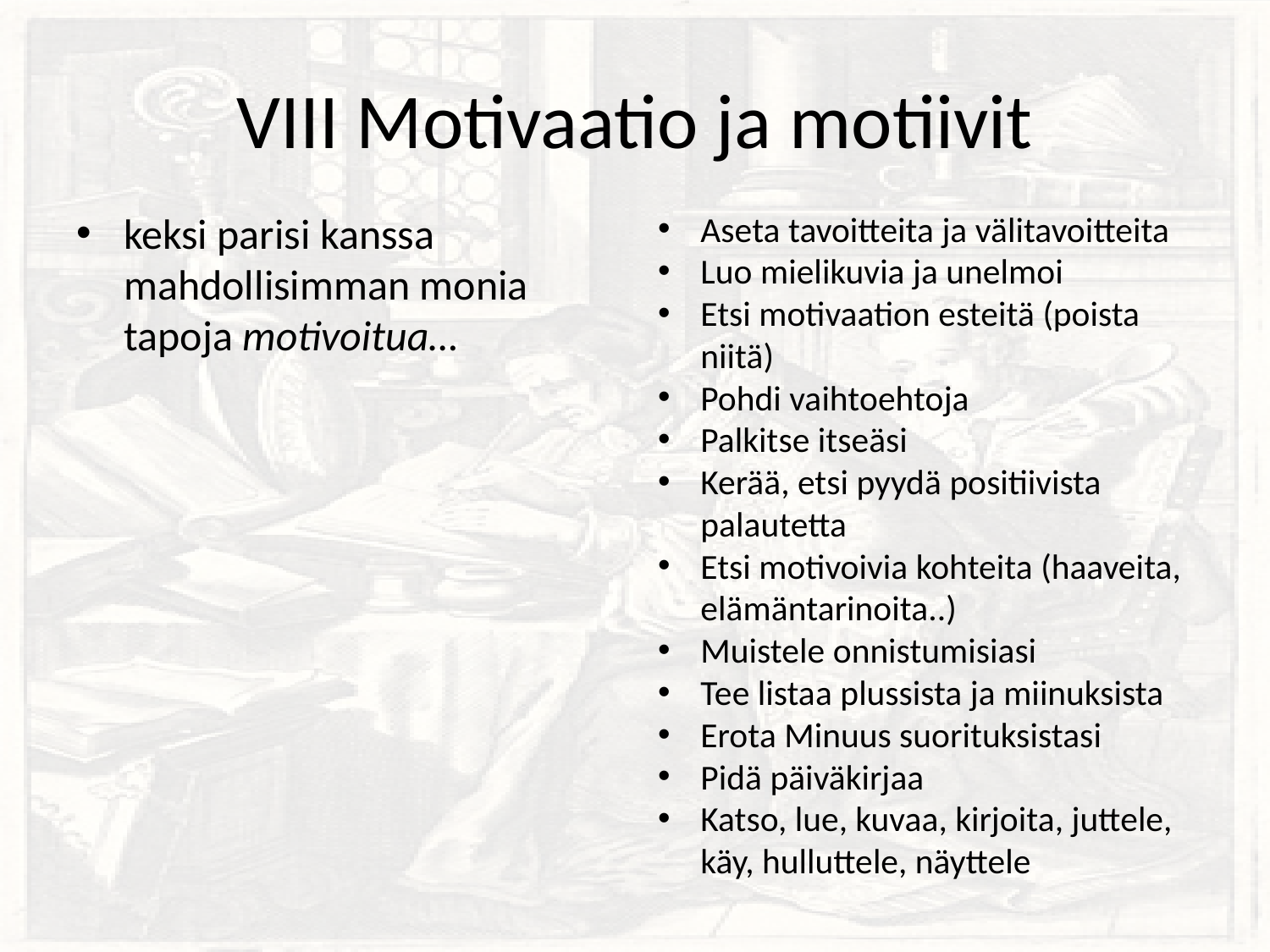

# VIII Motivaatio ja motiivit
keksi parisi kanssa mahdollisimman monia tapoja motivoitua…
Aseta tavoitteita ja välitavoitteita
Luo mielikuvia ja unelmoi
Etsi motivaation esteitä (poista niitä)
Pohdi vaihtoehtoja
Palkitse itseäsi
Kerää, etsi pyydä positiivista palautetta
Etsi motivoivia kohteita (haaveita, elämäntarinoita..)
Muistele onnistumisiasi
Tee listaa plussista ja miinuksista
Erota Minuus suorituksistasi
Pidä päiväkirjaa
Katso, lue, kuvaa, kirjoita, juttele, käy, hulluttele, näyttele